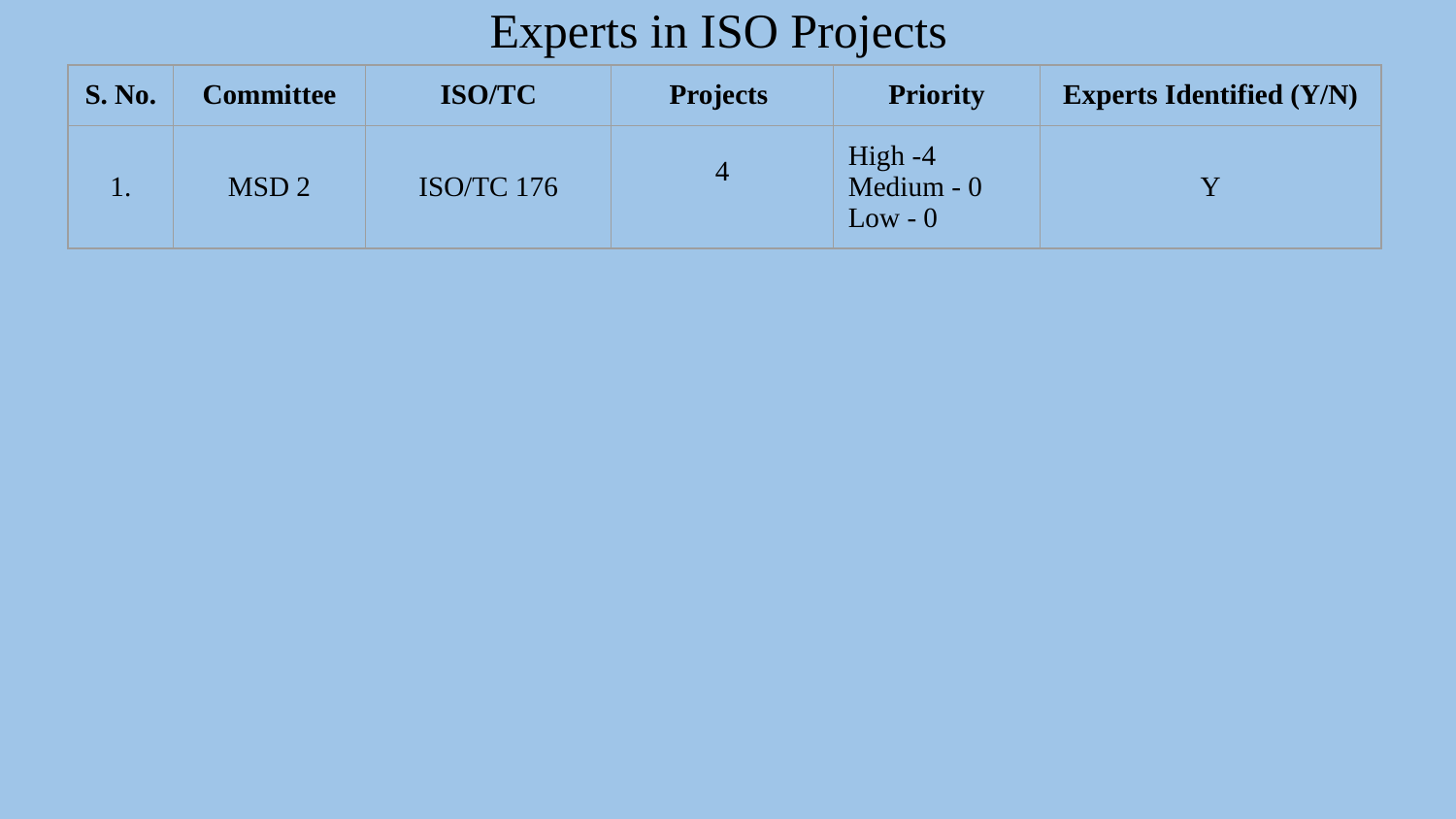

# Experts in ISO Projects
| S. No. | Committee | ISO/TC | Projects | Priority | Experts Identified (Y/N) |
| --- | --- | --- | --- | --- | --- |
| 1. | MSD 2 | ISO/TC 176 | 4 | High -4 Medium - 0 Low - 0 | Y |